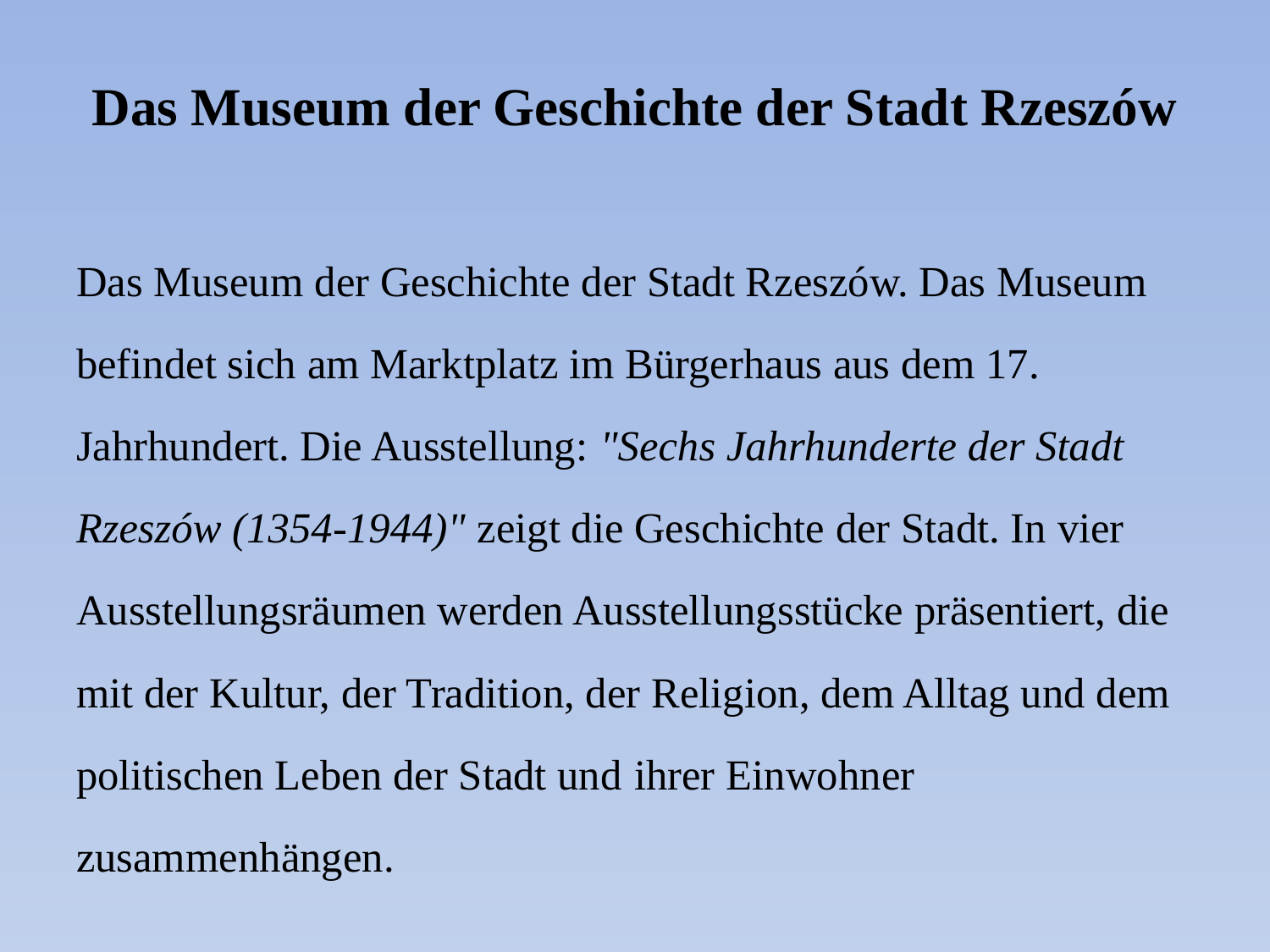

# Das Museum der Geschichte der Stadt Rzeszów
Das Museum der Geschichte der Stadt Rzeszów. Das Museum befindet sich am Marktplatz im Bürgerhaus aus dem 17. Jahrhundert. Die Ausstellung: "Sechs Jahrhunderte der Stadt Rzeszów (1354-1944)" zeigt die Geschichte der Stadt. In vier Ausstellungsräumen werden Ausstellungsstücke präsentiert, die mit der Kultur, der Tradition, der Religion, dem Alltag und dem politischen Leben der Stadt und ihrer Einwohner zusammenhängen.